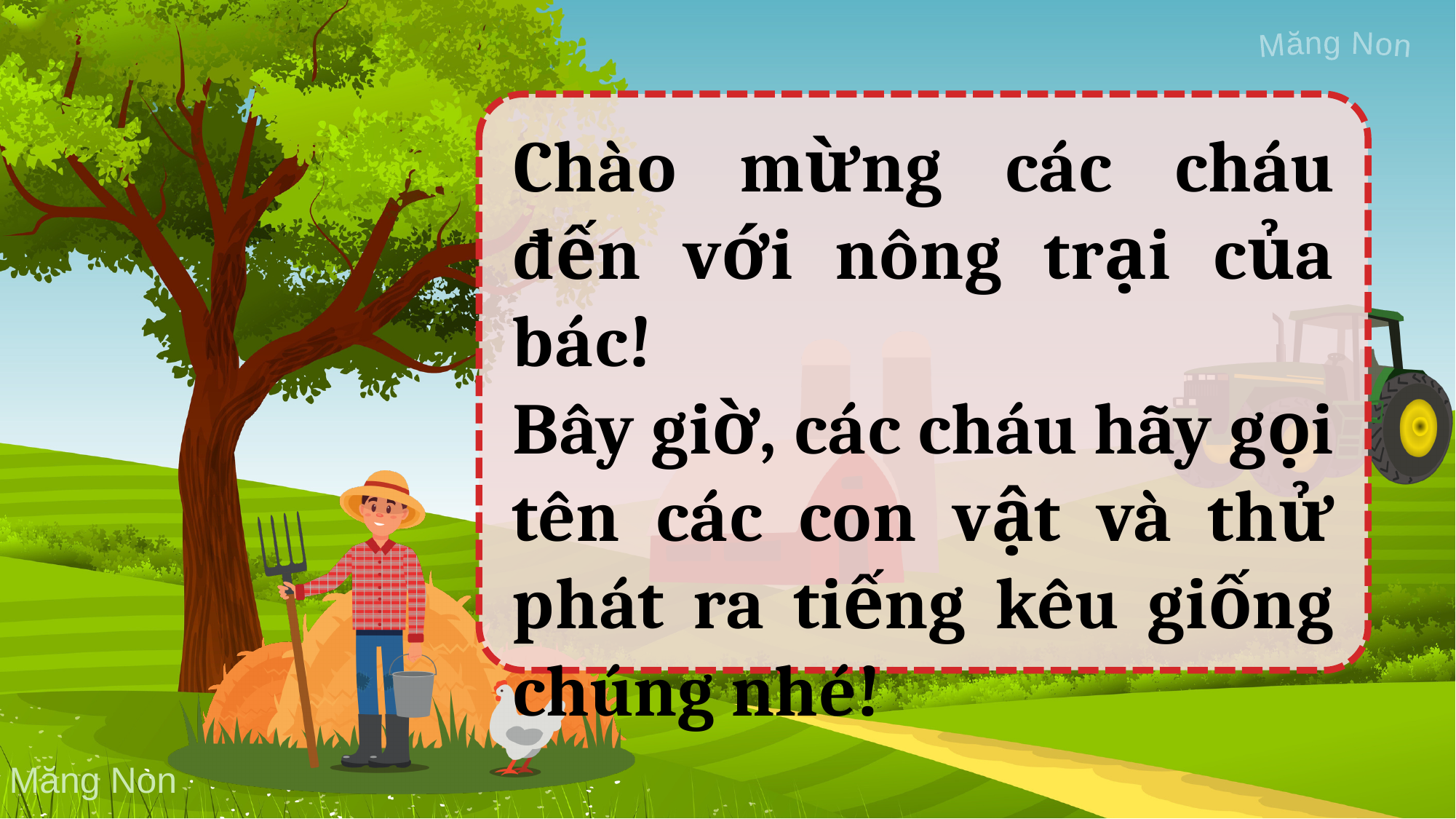

Chào mừng các cháu đến với nông trại của bác!
Bây giờ, các cháu hãy gọi tên các con vật và thử phát ra tiếng kêu giống chúng nhé!